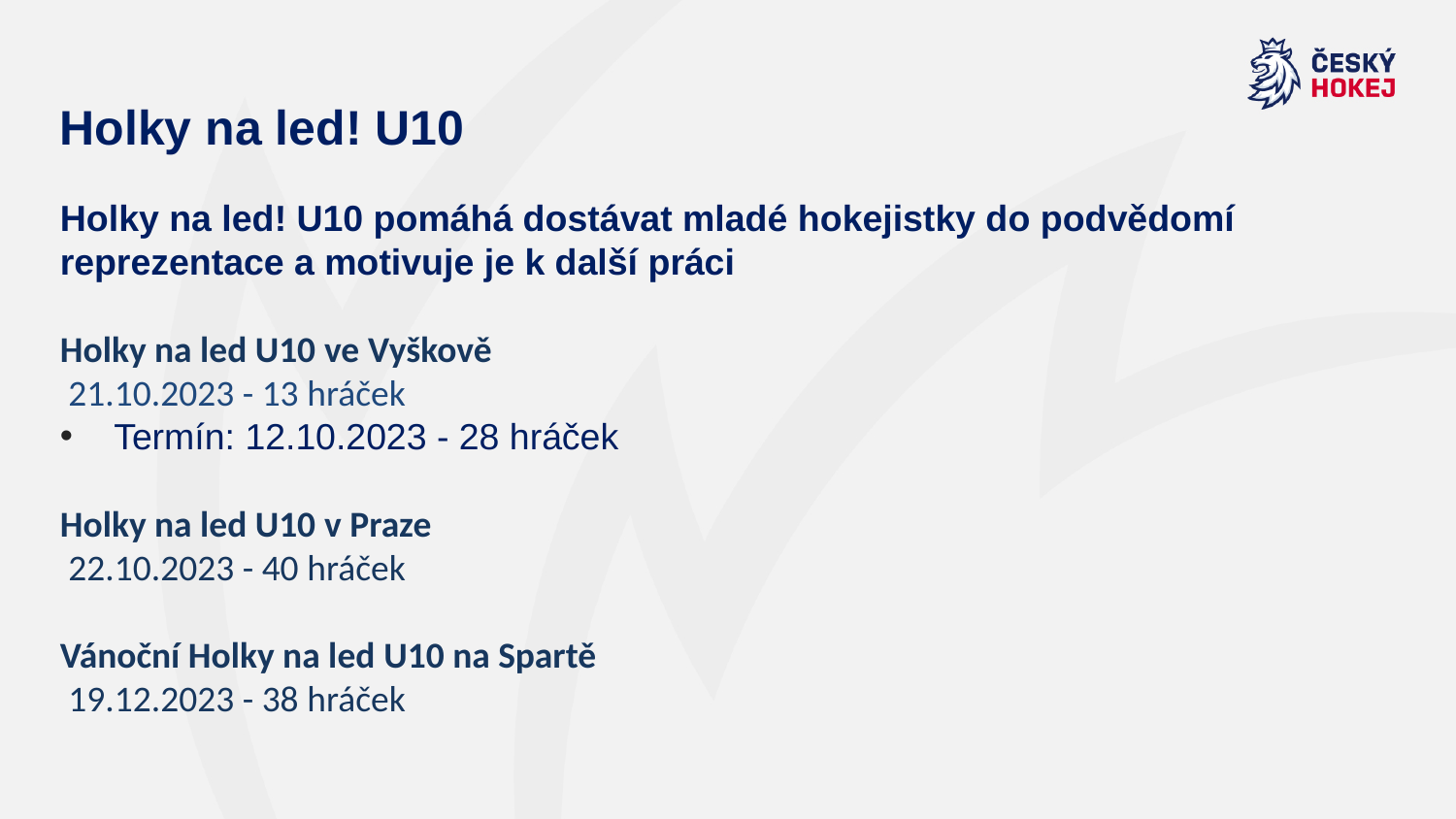

# Holky na led! U10
Holky na led! U10 pomáhá dostávat mladé hokejistky do podvědomí reprezentace a motivuje je k další práci

Holky na led U10 ve Vyškově
 21.10.2023 - 13 hráček
 Termín: 12.10.2023 - 28 hráček

Holky na led U10 v Praze
 22.10.2023 - 40 hráček

Vánoční Holky na led U10 na Spartě
 19.12.2023 - 38 hráček